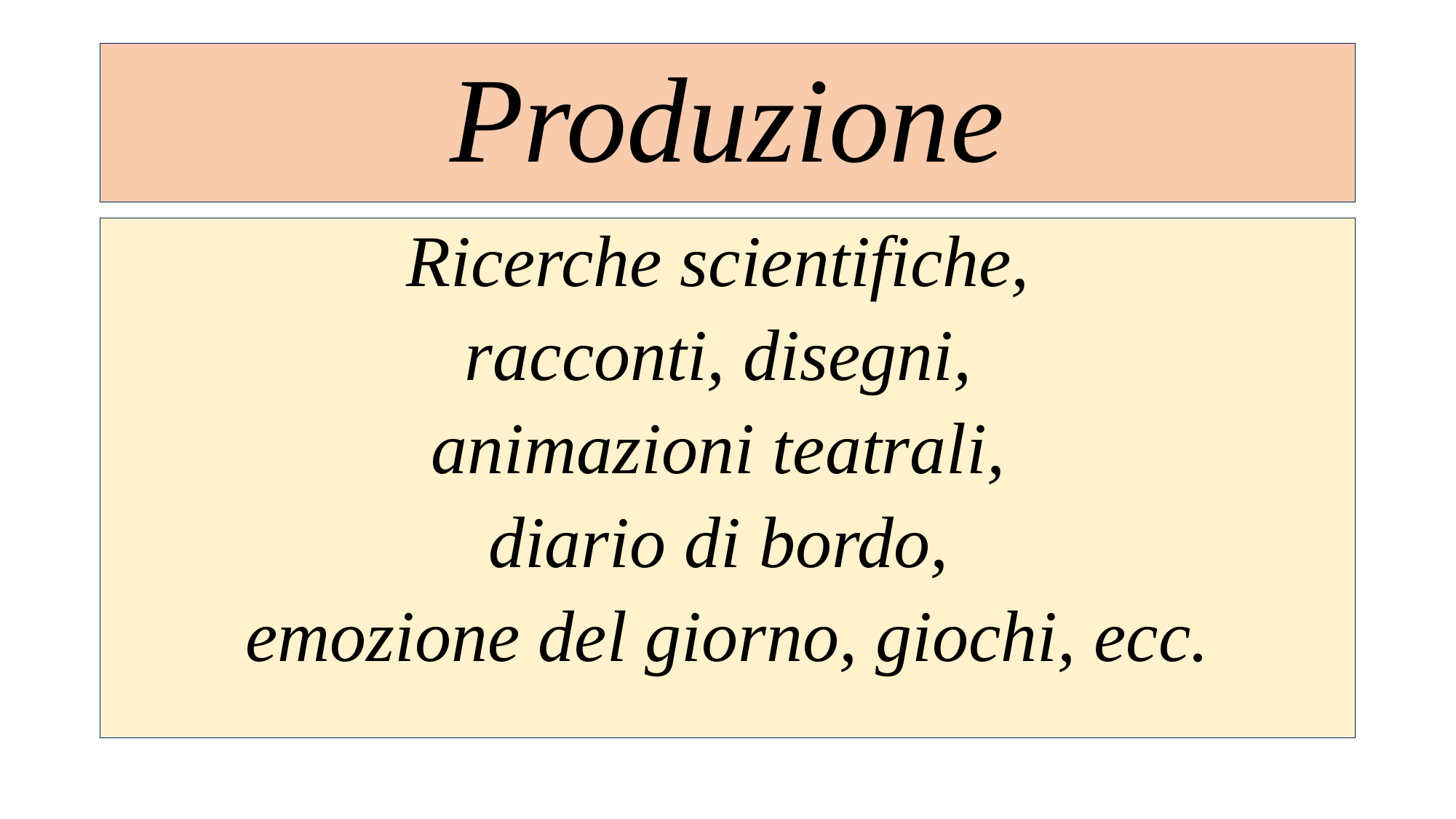

# Produzione
Ricerche scientifiche,
racconti, disegni,
animazioni teatrali,
diario di bordo,
emozione del giorno, giochi, ecc.